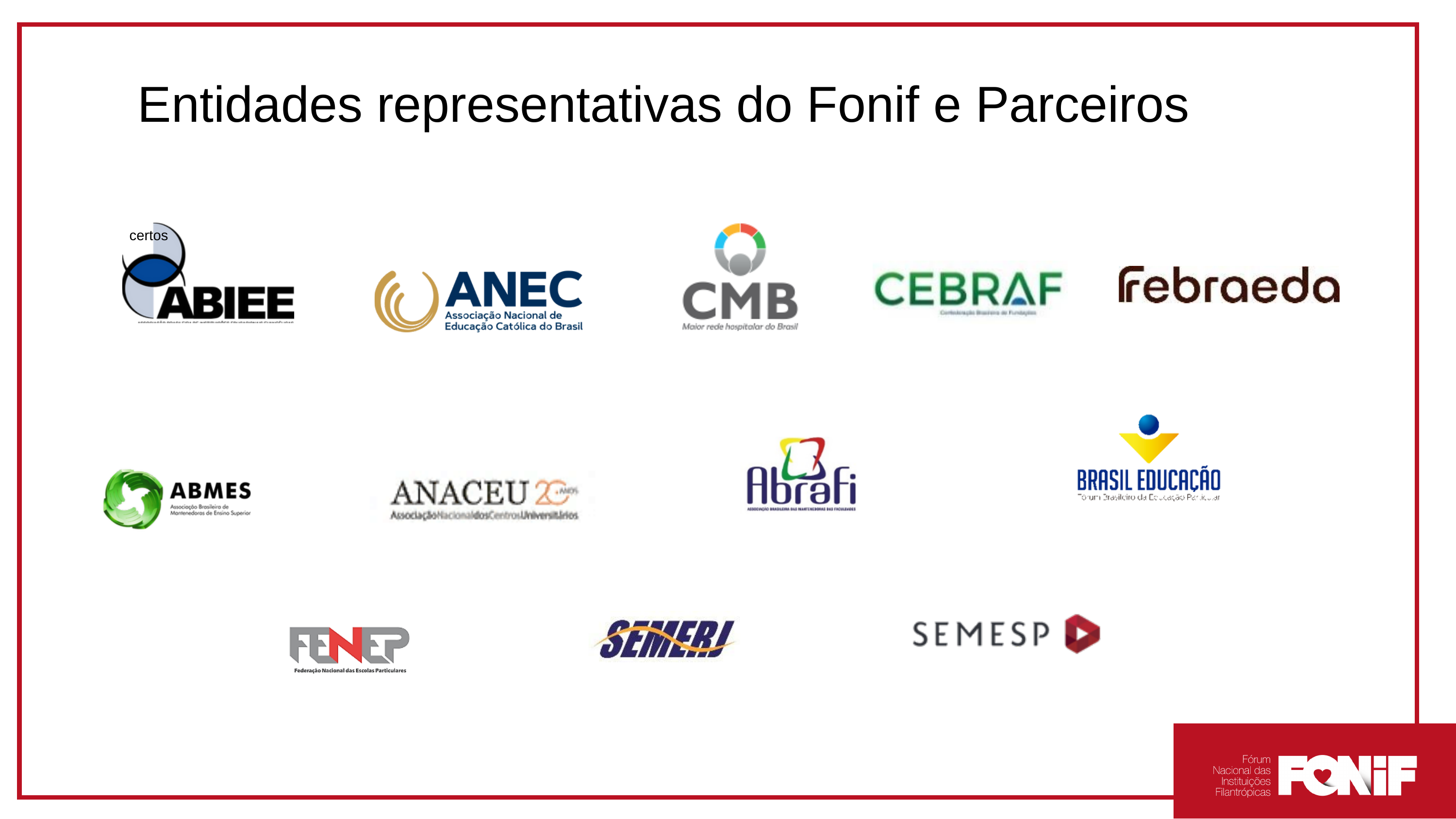

Entidades representativas do Fonif e Parceiros

certos